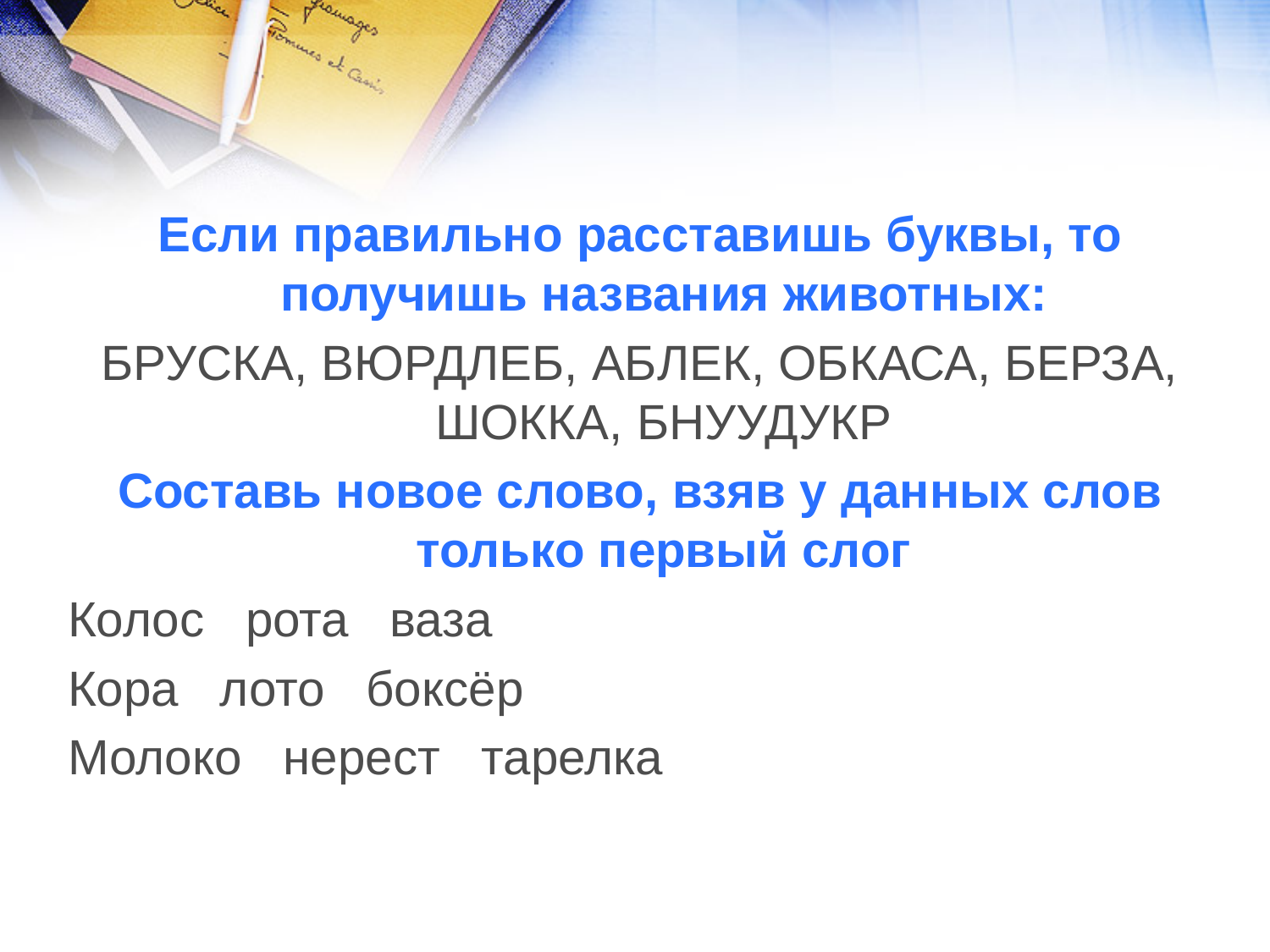

Если правильно расставишь буквы, то получишь названия животных:
БРУСКА, ВЮРДЛЕБ, АБЛЕК, ОБКАСА, БЕРЗА, ШОККА, БНУУДУКР
Составь новое слово, взяв у данных слов только первый слог
Колос   рота   ваза
Кора   лото   боксёр
Молоко   нерест   тарелка